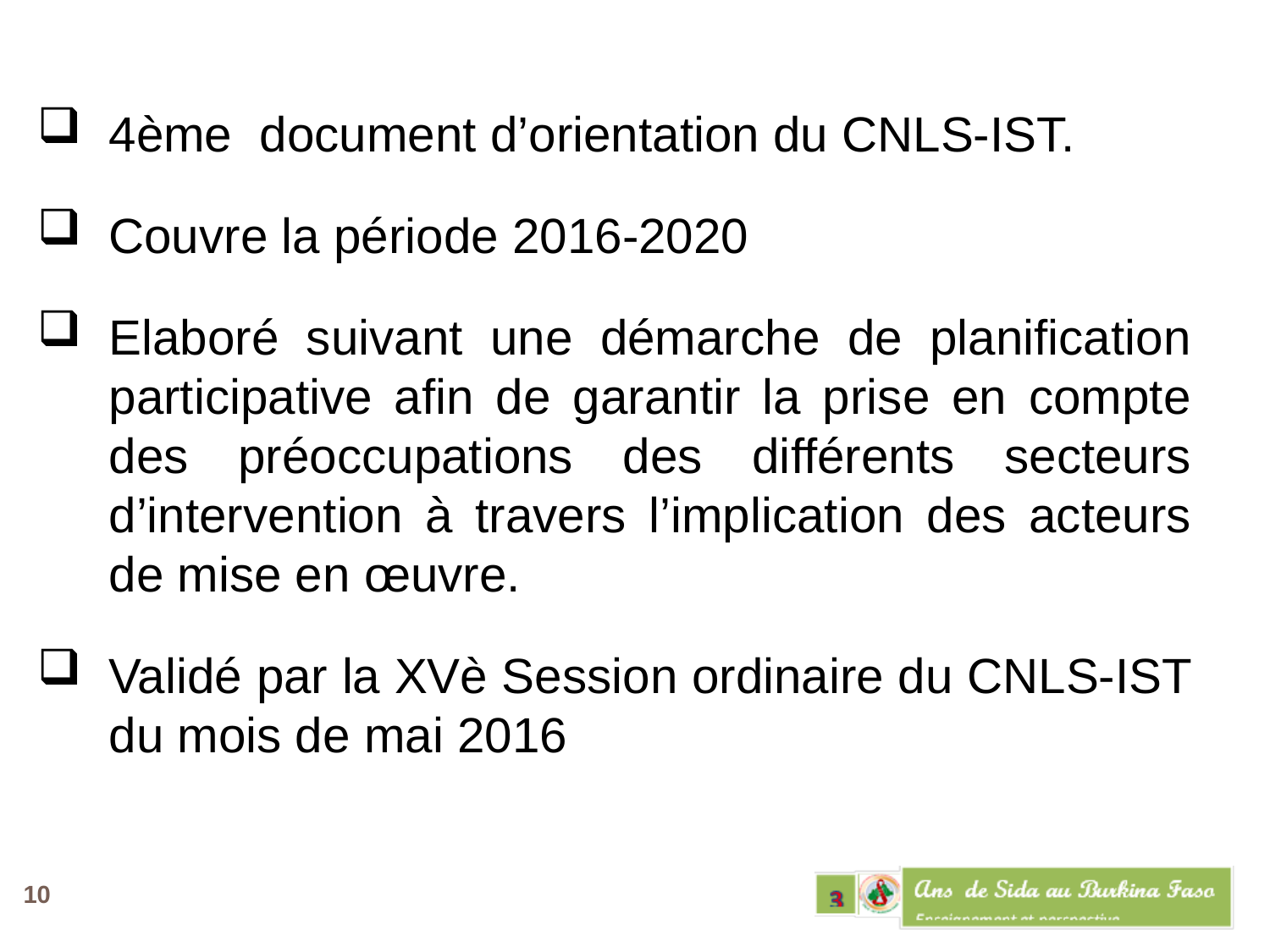

4ème  document d’orientation du CNLS-IST.
Couvre la période 2016-2020
Elaboré suivant une démarche de planification participative afin de garantir la prise en compte des préoccupations des différents secteurs d’intervention à travers l’implication des acteurs de mise en œuvre.
Validé par la XVè Session ordinaire du CNLS-IST du mois de mai 2016
10